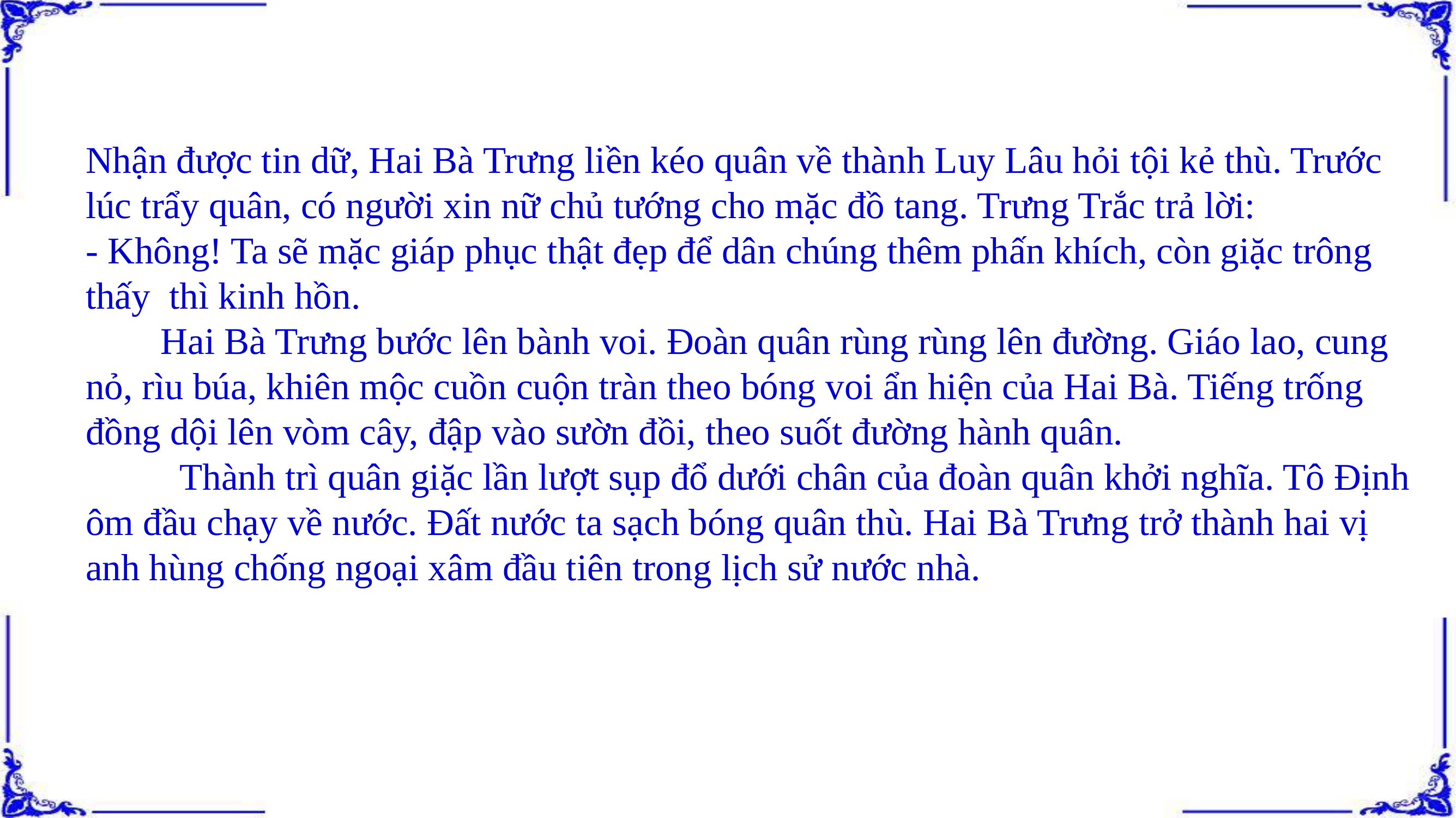

# Nhận được tin dữ, Hai Bà Trưng liền kéo quân về thành Luy Lâu hỏi tội kẻ thù. Trước lúc trẩy quân, có người xin nữ chủ tướng cho mặc đồ tang. Trưng Trắc trả lời: - Không! Ta sẽ mặc giáp phục thật đẹp để dân chúng thêm phấn khích, còn giặc trông thấy  thì kinh hồn. Hai Bà Trưng bước lên bành voi. Đoàn quân rùng rùng lên đường. Giáo lao, cung nỏ, rìu búa, khiên mộc cuồn cuộn tràn theo bóng voi ẩn hiện của Hai Bà. Tiếng trống đồng dội lên vòm cây, đập vào sườn đồi, theo suốt đường hành quân.  Thành trì quân giặc lần lượt sụp đổ dưới chân của đoàn quân khởi nghĩa. Tô Định ôm đầu chạy về nước. Đất nước ta sạch bóng quân thù. Hai Bà Trưng trở thành hai vị anh hùng chống ngoại xâm đầu tiên trong lịch sử nước nhà.